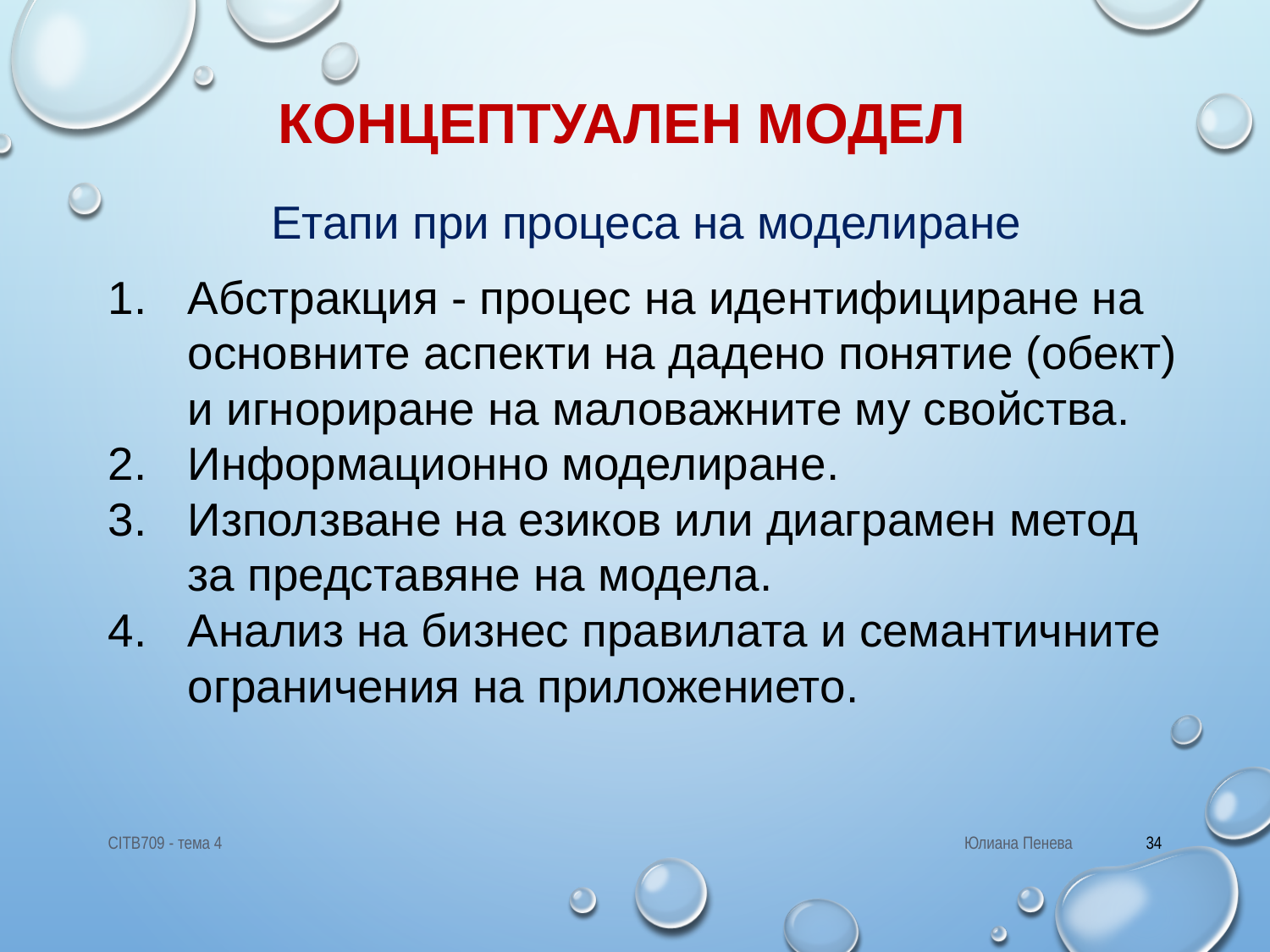

# Концептуален модел
Етапи при процеса на моделиране

Абстракция - процес на идентифициране на основните аспекти на дадено понятие (обект) и игнориране на маловажните му свойства.
Информационно моделиране.
Използване на езиков или диаграмен метод за представяне на модела.
Анализ на бизнес правилата и семантичните ограничения на приложението.
CITB709 - тема 4
Юлиана Пенева
34